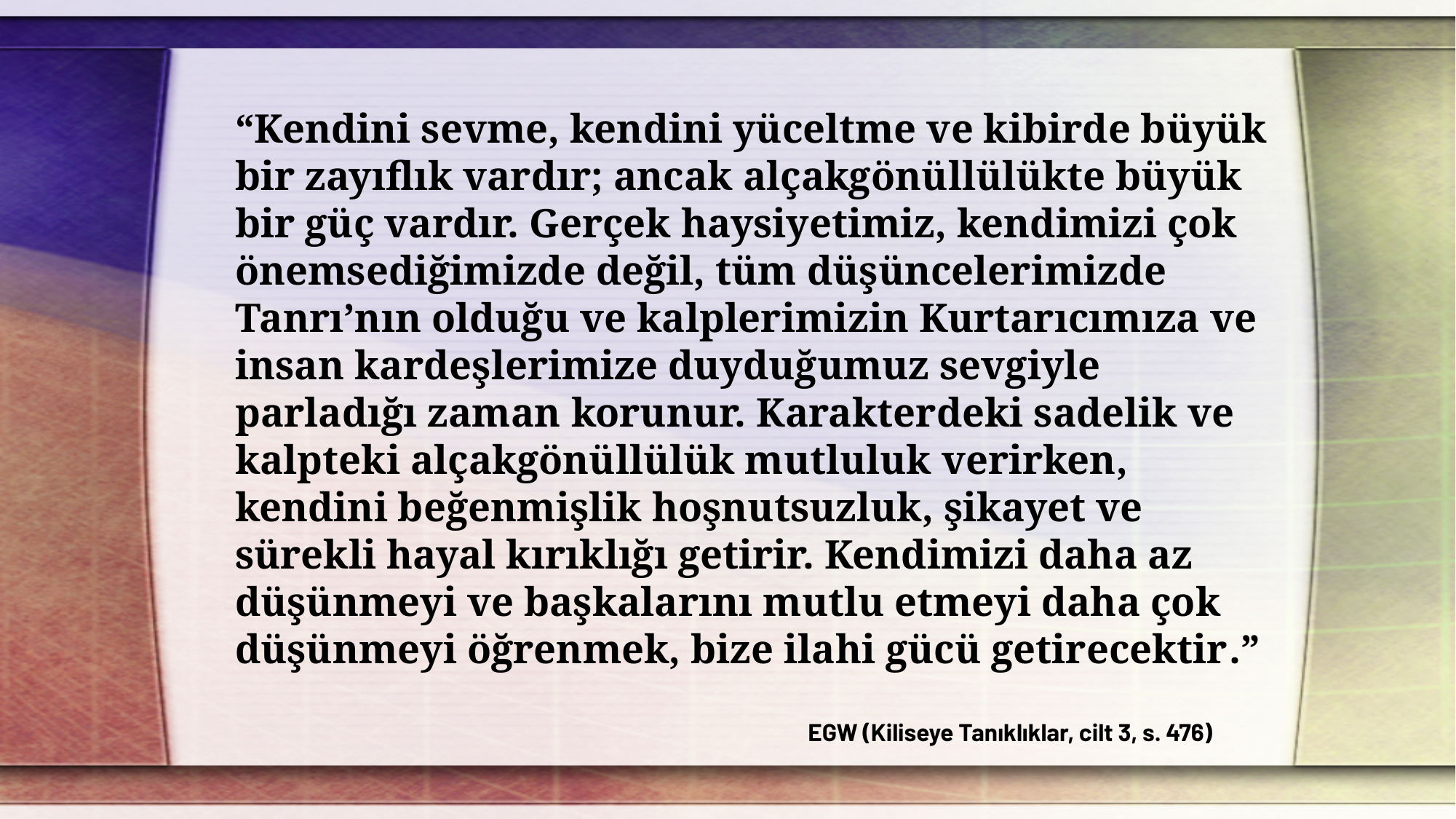

“Kendini sevme, kendini yüceltme ve kibirde büyük bir zayıflık vardır; ancak alçakgönüllülükte büyük bir güç vardır. Gerçek haysiyetimiz, kendimizi çok önemsediğimizde değil, tüm düşüncelerimizde Tanrı’nın olduğu ve kalplerimizin Kurtarıcımıza ve insan kardeşlerimize duyduğumuz sevgiyle parladığı zaman korunur. Karakterdeki sadelik ve kalpteki alçakgönüllülük mutluluk verirken, kendini beğenmişlik hoşnutsuzluk, şikayet ve sürekli hayal kırıklığı getirir. Kendimizi daha az düşünmeyi ve başkalarını mutlu etmeyi daha çok düşünmeyi öğrenmek, bize ilahi gücü getirecektir.”
EGW (Kiliseye Tanıklıklar, cilt 3, s. 476)